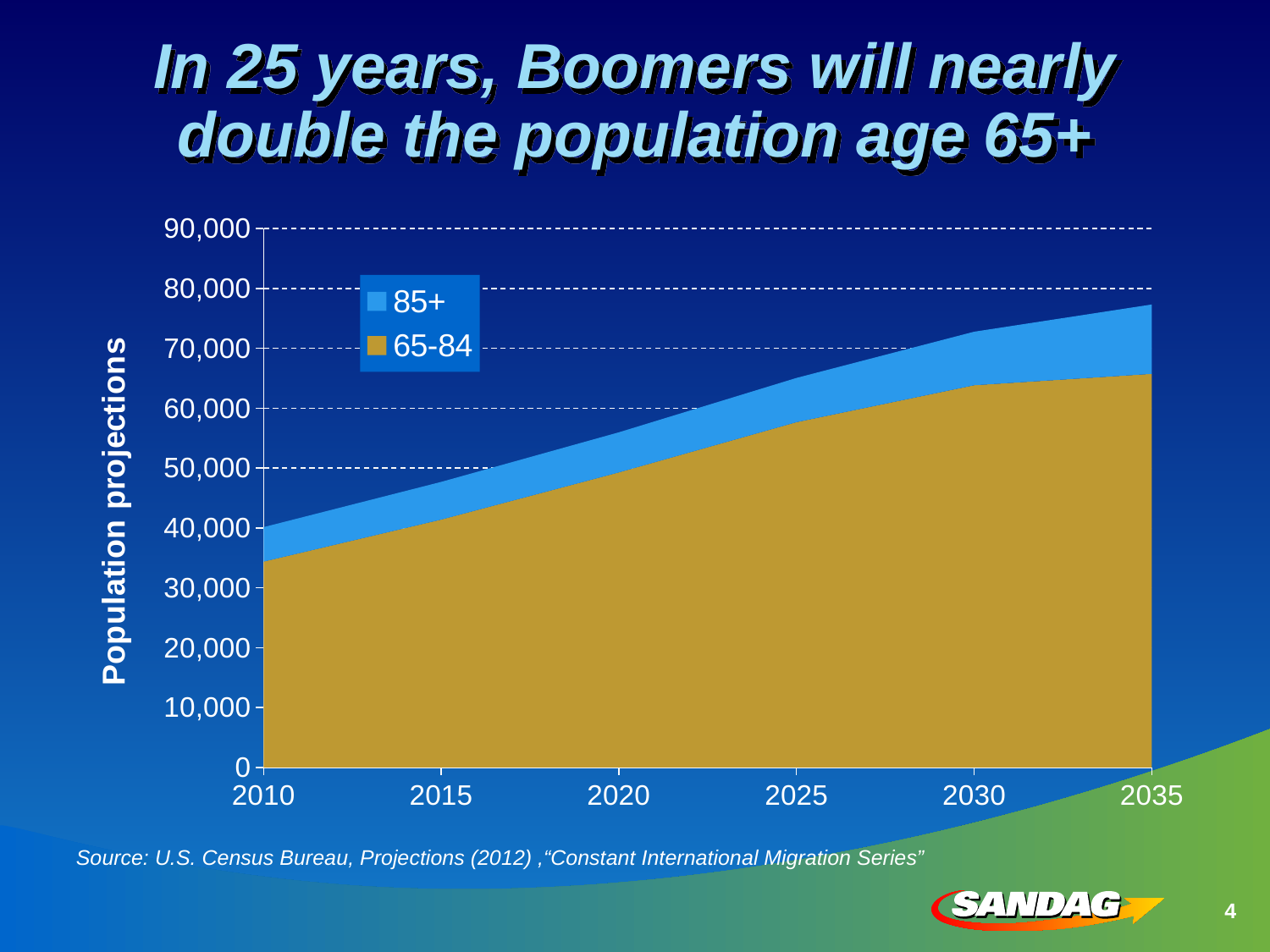

# In 25 years, Boomers will nearly double the population age 65+

### Chart

| Category | 65-84 | 85+ |
|---|---|---|
| 2010 | 34369.0 | 5753.0 |
| 2015 | 41389.0 | 6306.0 |
| 2020 | 49276.0 | 6693.0 |
| 2025 | 57663.0 | 7389.0 |
| 2030 | 63828.0 | 8946.0 |
| 2035 | 65736.0 | 11579.0 |
Source: U.S. Census Bureau, Projections (2012) ,“Constant International Migration Series”
4